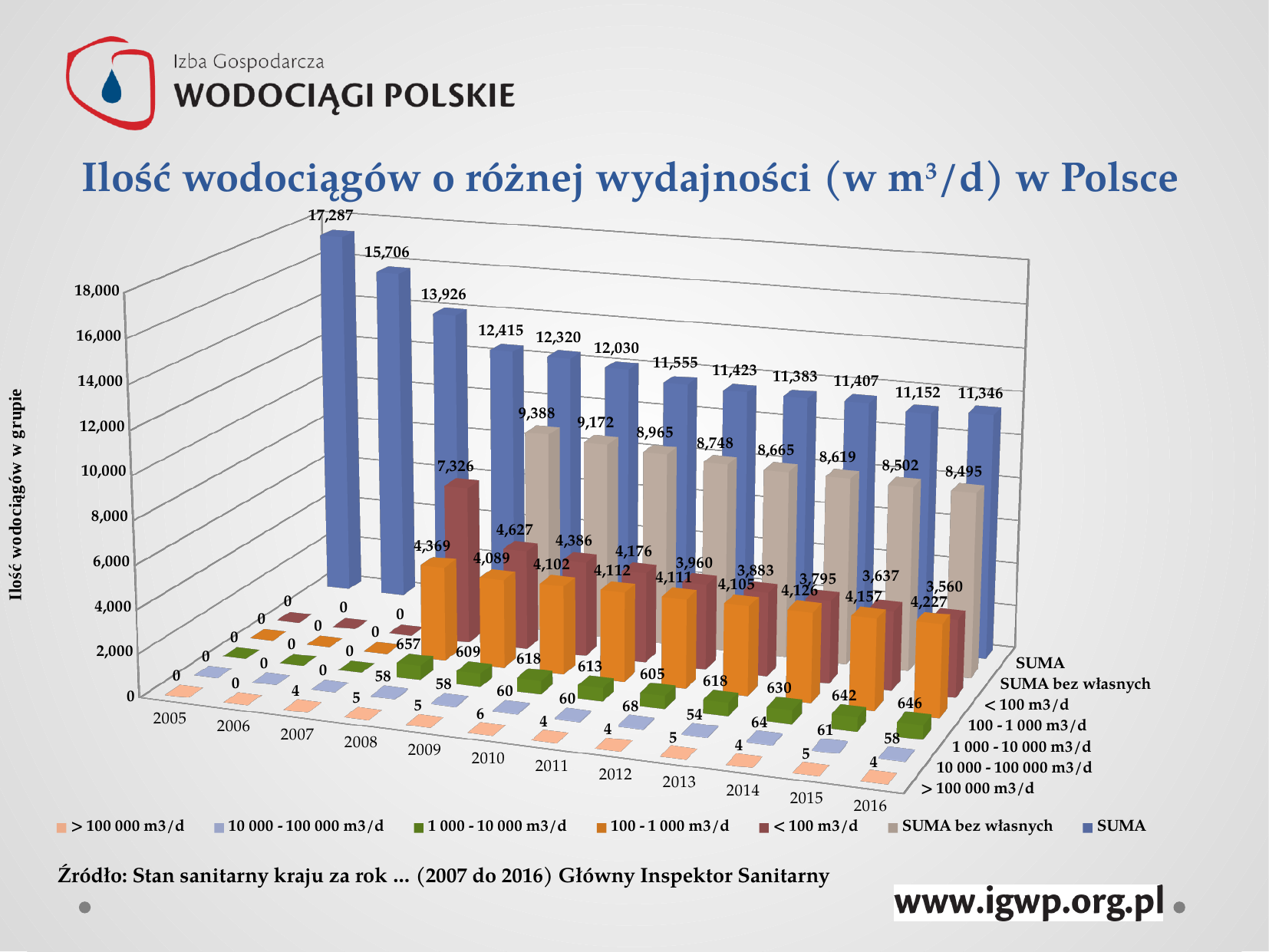

# Ilość wodociągów o różnej wydajności (w m3/d) w Polsce

[unsupported chart]

Źródło: Stan sanitarny kraju za rok … (2007 do 2016) Główny Inspektor Sanitarny